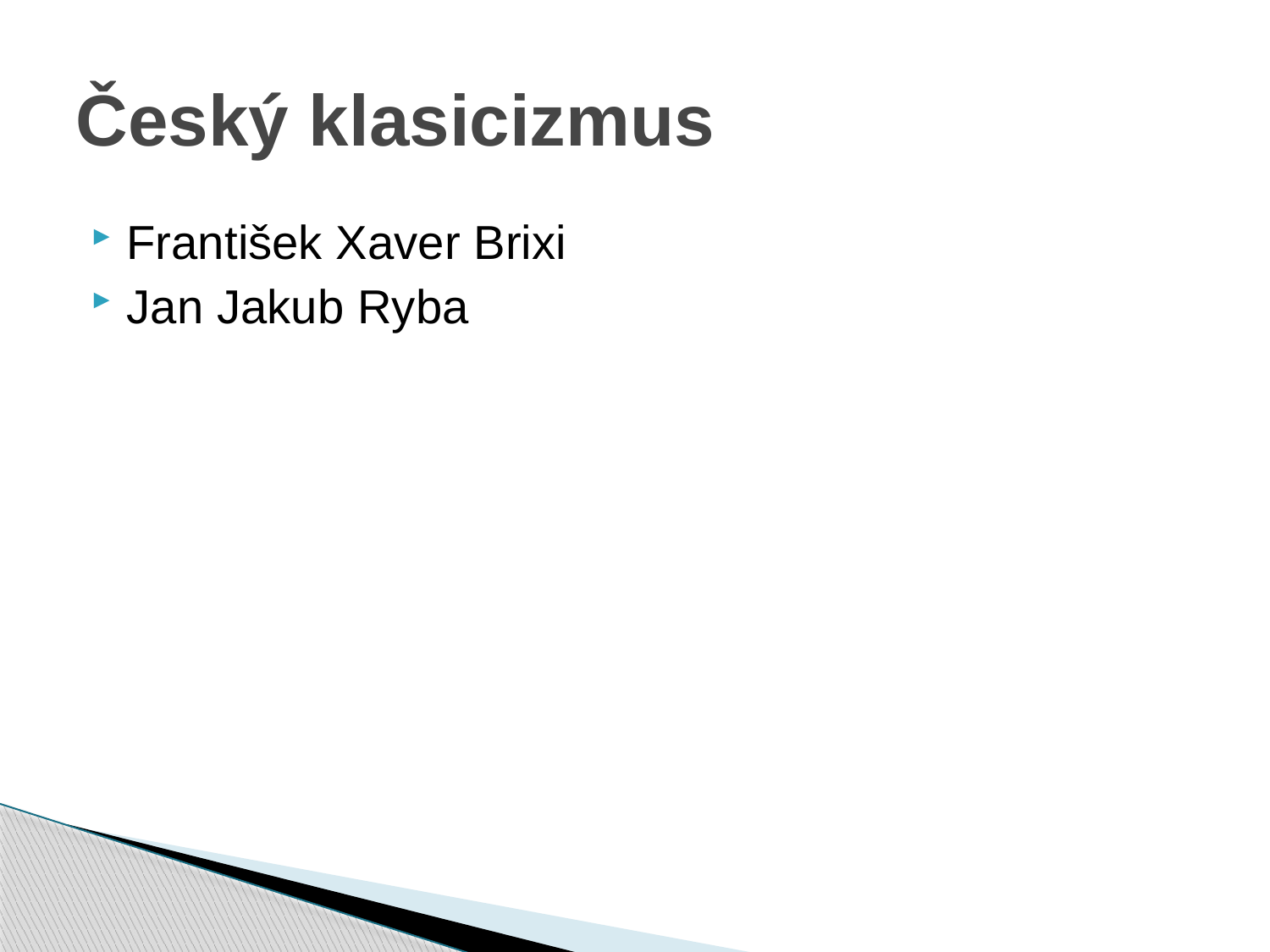

# Český klasicizmus
František Xaver Brixi
Jan Jakub Ryba